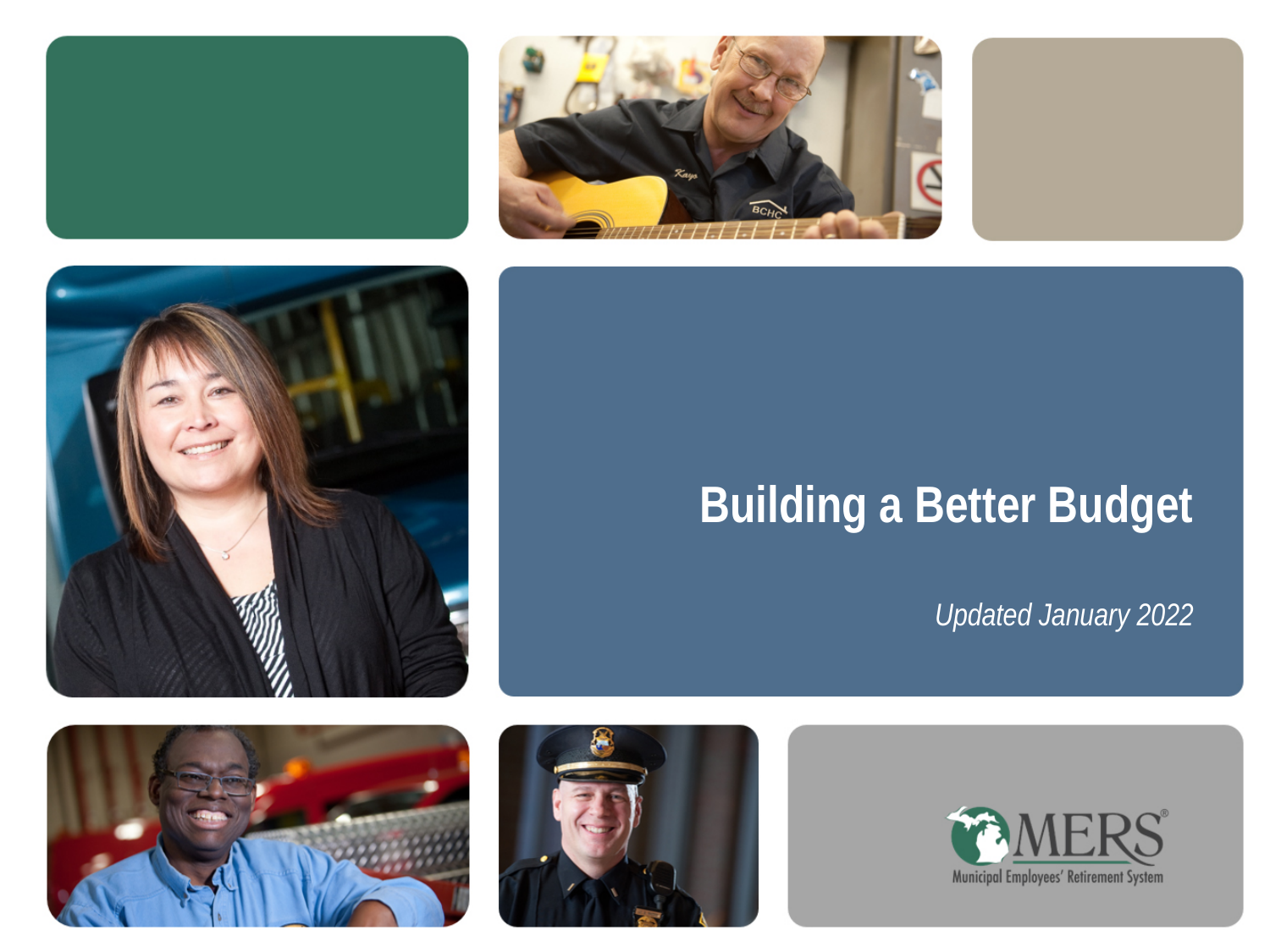

# Building a Better Budget Updated January 2022